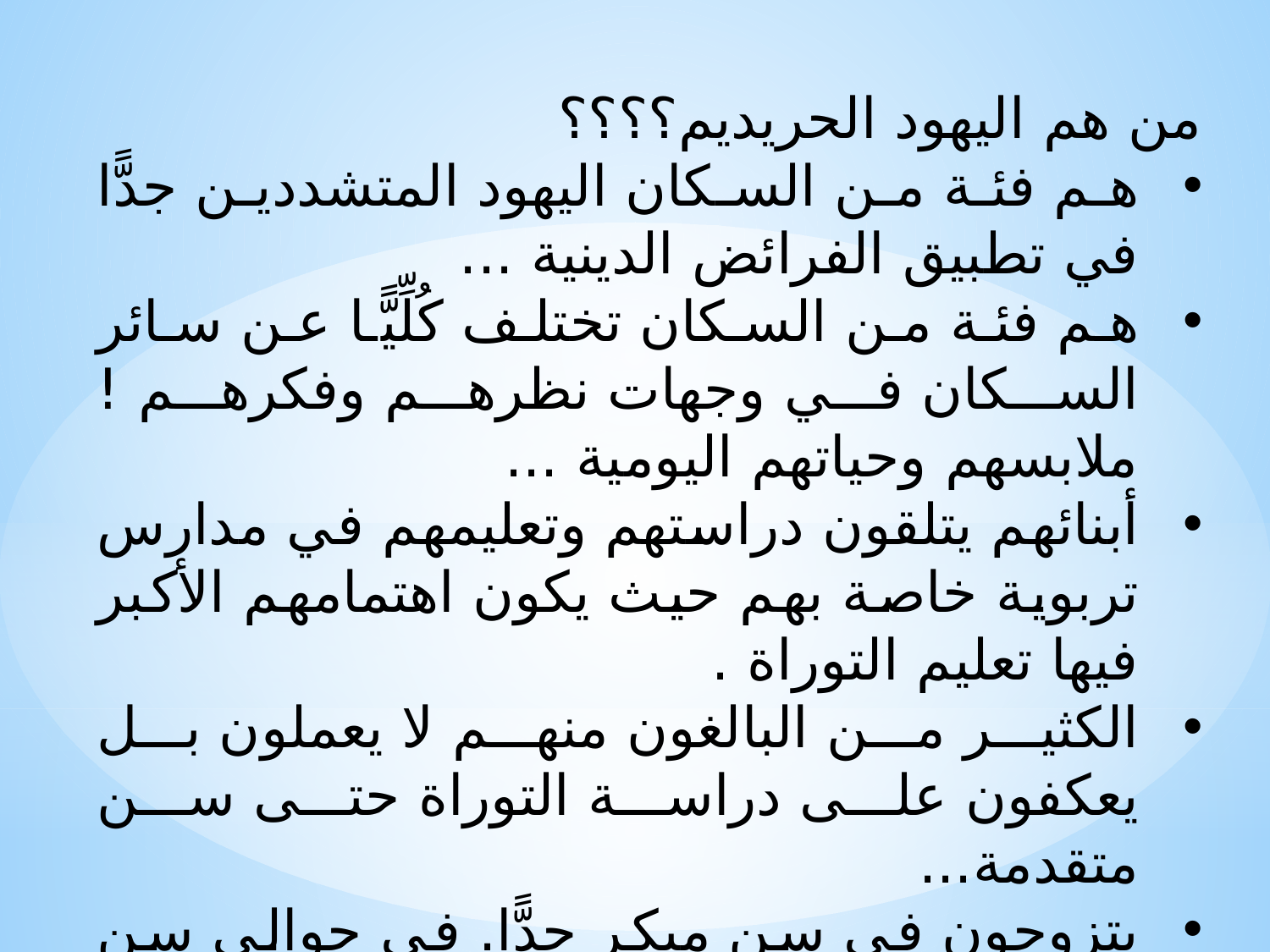

من هم اليهود الحريديم؟؟؟؟
هم فئة من السكان اليهود المتشددين جدًّا في تطبيق الفرائض الدينية ...
هم فئة من السكان تختلف كُلِّيًّا عن سائر السكان في وجهات نظرهم وفكرهم ! ملابسهم وحياتهم اليومية ...
أبنائهم يتلقون دراستهم وتعليمهم في مدارس تربوية خاصة بهم حيث يكون اهتمامهم الأكبر فيها تعليم التوراة .
الكثير من البالغون منهم لا يعملون بل يعكفون على دراسة التوراة حتى سن متقدمة...
يتزوجون في سن مبكر جدًّا. في حوالي سن الثامنة عشرة !
عائلاتهم كبيرة – كثيرة الأولاد ، حيث يصل في كثير من العائلات عشرة أبناء فما فوق.